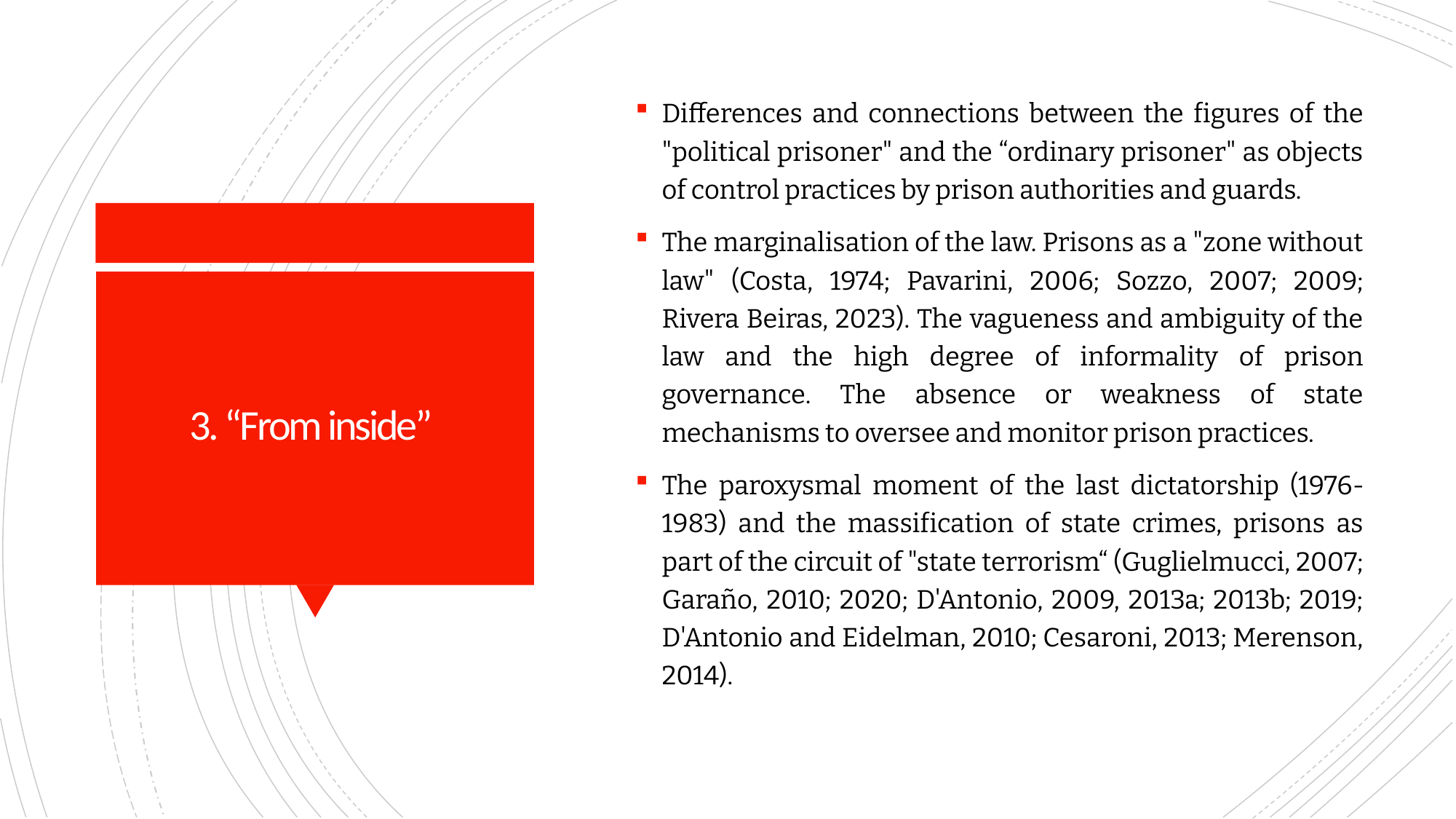

Differences and connections between the figures of the "political prisoner" and the “ordinary prisoner" as objects of control practices by prison authorities and guards.
The marginalisation of the law. Prisons as a "zone without law" (Costa, 1974; Pavarini, 2006; Sozzo, 2007; 2009; Rivera Beiras, 2023). The vagueness and ambiguity of the law and the high degree of informality of prison governance. The absence or weakness of state mechanisms to oversee and monitor prison practices.
The paroxysmal moment of the last dictatorship (1976-1983) and the massification of state crimes, prisons as part of the circuit of "state terrorism“ (Guglielmucci, 2007; Garaño, 2010; 2020; D'Antonio, 2009, 2013a; 2013b; 2019; D'Antonio and Eidelman, 2010; Cesaroni, 2013; Merenson, 2014).

# 3. “From inside”